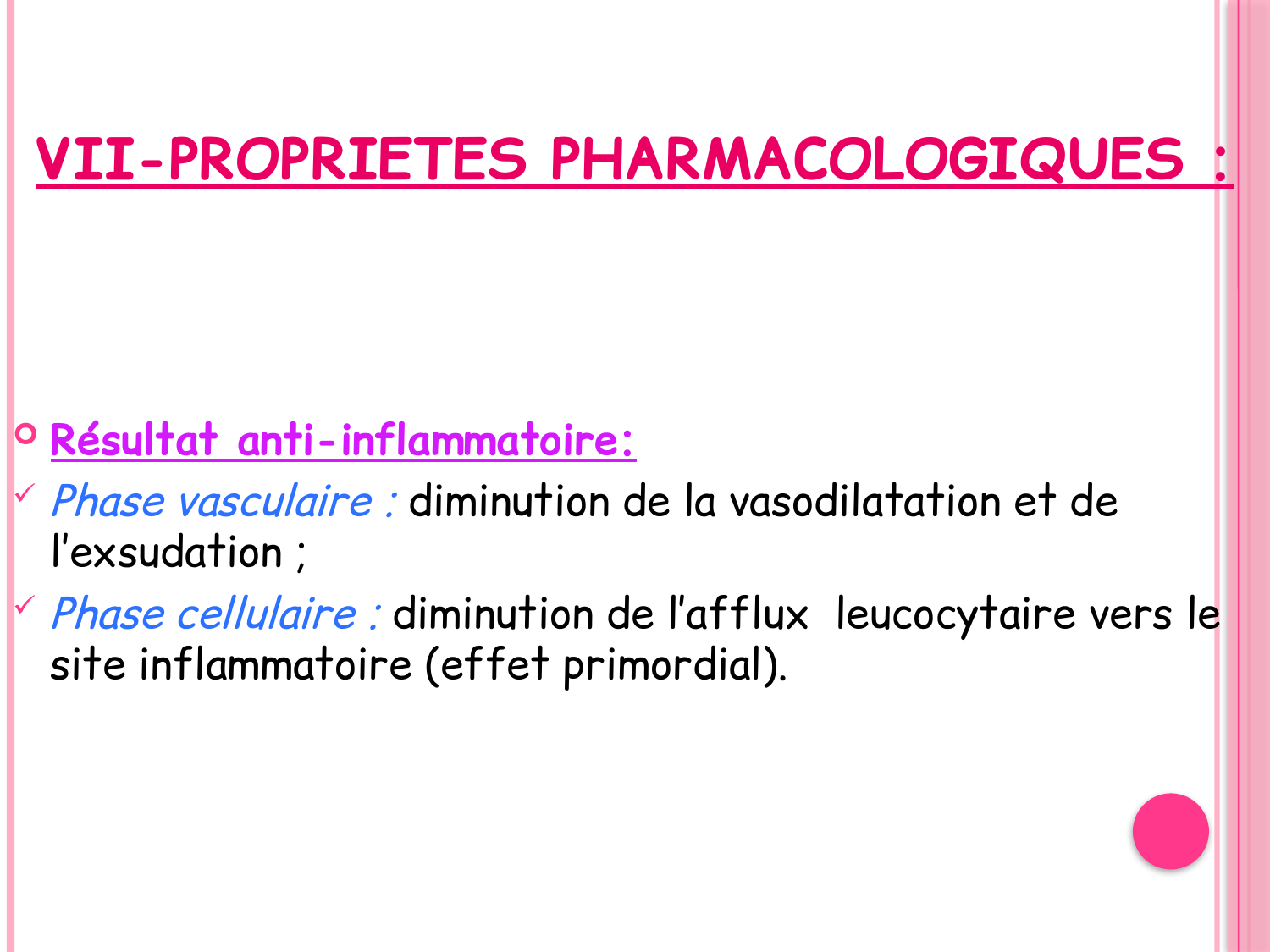

# VII-PROPRIETES PHARMACOLOGIQUES :

Résultat anti-inflammatoire:
Phase vasculaire : diminution de la vasodilatation et de l’exsudation ;
Phase cellulaire : diminution de l’afflux  leucocytaire vers le site inflammatoire (effet primordial).